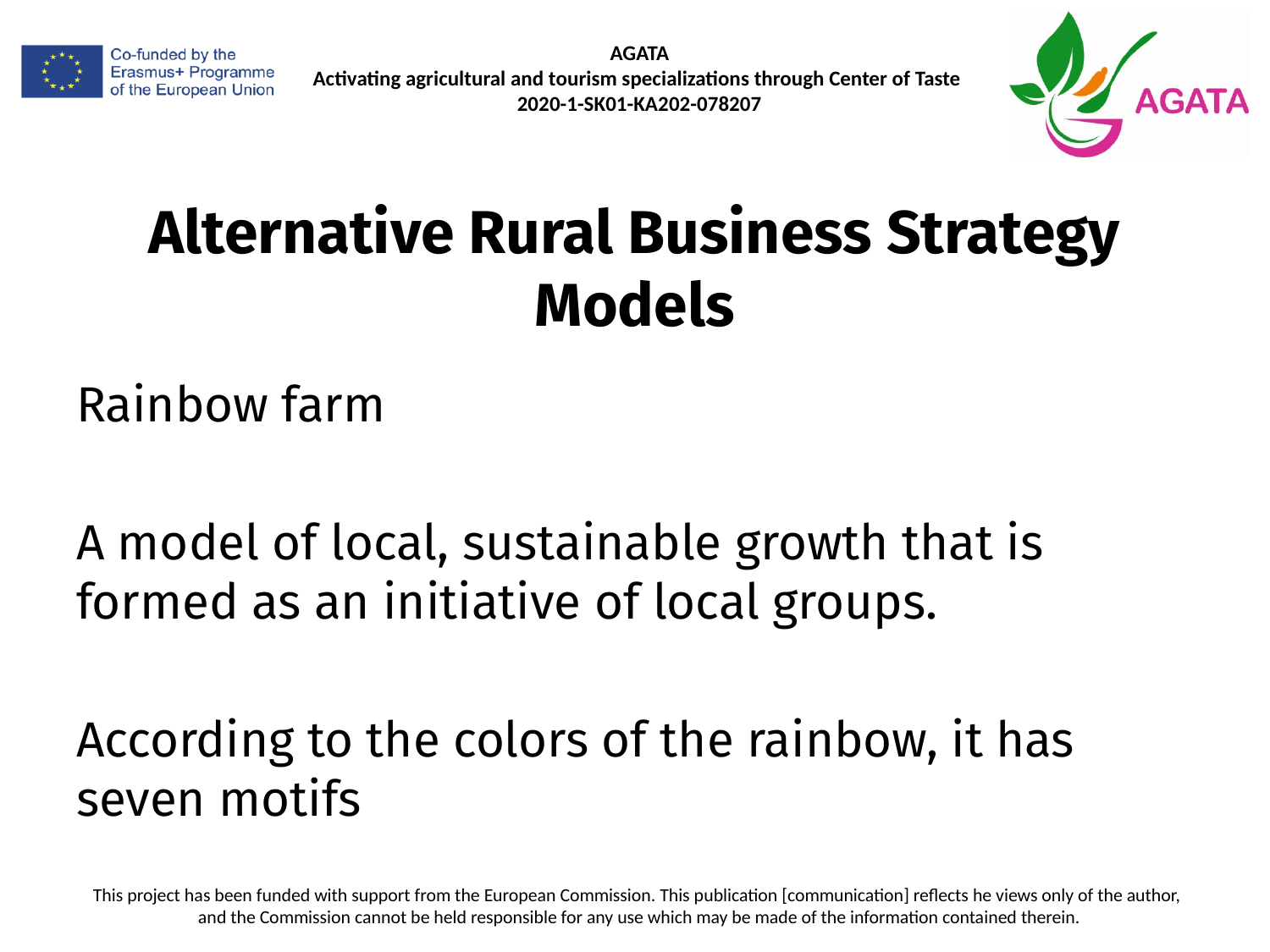

# Alternative Rural Business Strategy Models
Rainbow farm

A model of local, sustainable growth that is formed as an initiative of local groups.

According to the colors of the rainbow, it has seven motifs